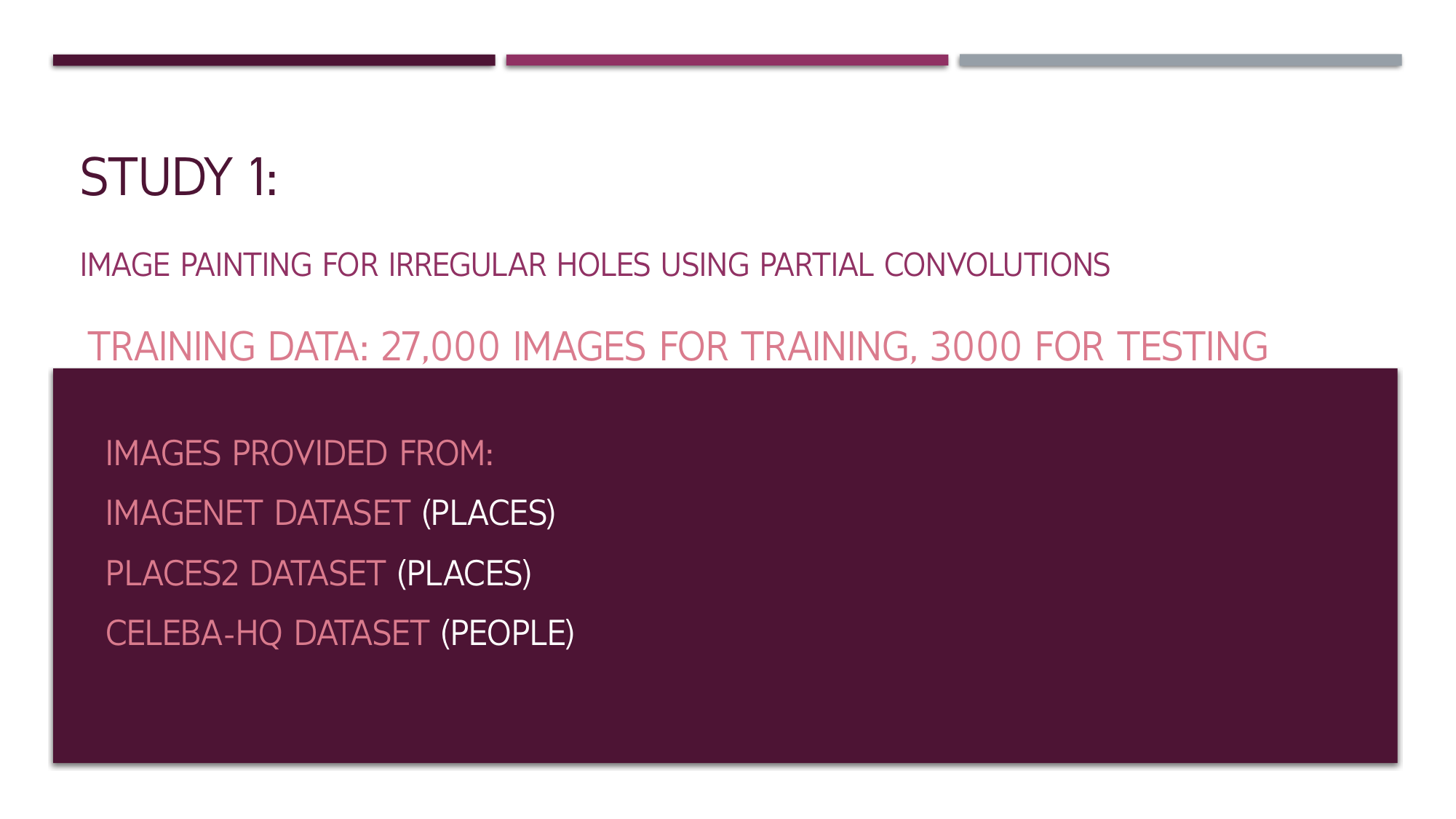

# STUDY 1:
IMAGE PAINTING FOR IRREGULAR HOLES USING PARTIAL CONVOLUTIONS
TRAINING DATA: 27,000 IMAGES FOR TRAINING, 3000 for teSTING
IMAGES PROVIDED FROM:
IMAGENET DATASET (PLACES)
PLACES2 DATASET (PLACES)
CELEBA-HQ DATASET (PEOPLE)